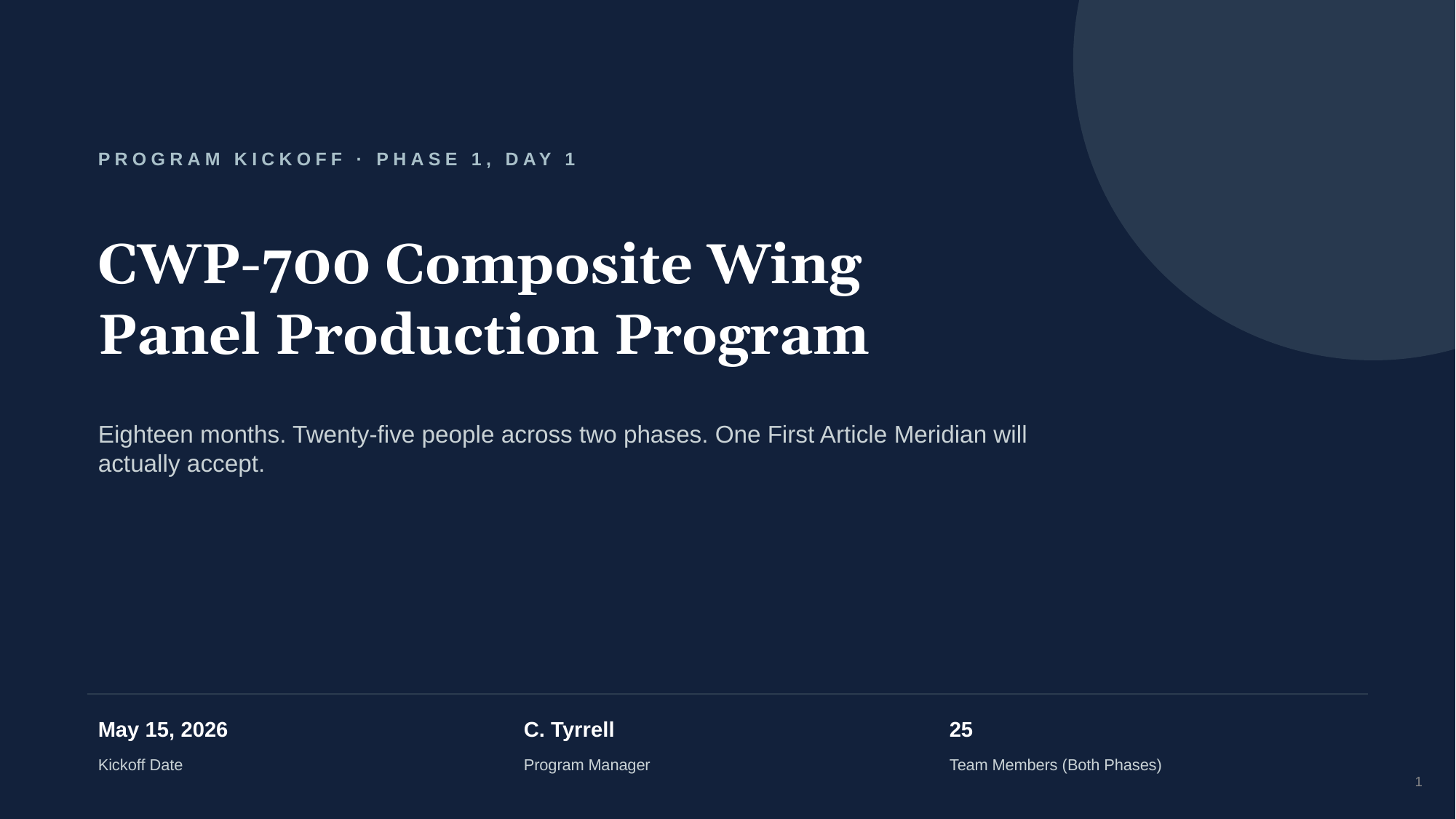

PROGRAM KICKOFF · PHASE 1, DAY 1
CWP-700 Composite Wing
Panel Production Program
Eighteen months. Twenty-five people across two phases. One First Article Meridian will actually accept.

May 15, 2026
C. Tyrrell
25
Kickoff Date
Program Manager
Team Members (Both Phases)
1